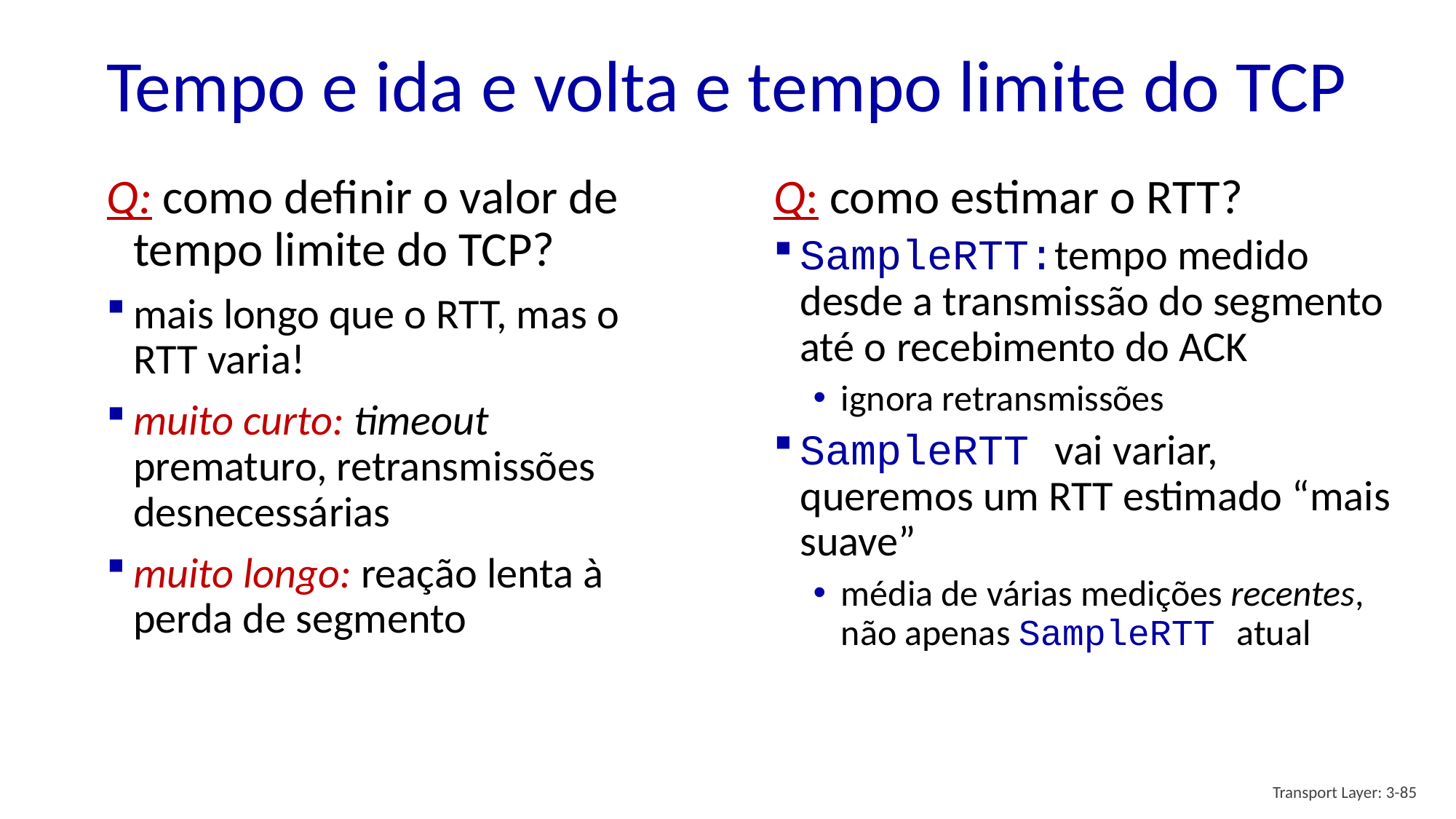

# Tempo e ida e volta e tempo limite do TCP
Q: como definir o valor de tempo limite do TCP?
mais longo que o RTT, mas o RTT varia!
muito curto: timeout prematuro, retransmissões desnecessárias
muito longo: reação lenta à perda de segmento
Q: como estimar o RTT?
SampleRTT:tempo medido desde a transmissão do segmento até o recebimento do ACK
ignora retransmissões
SampleRTT vai variar, queremos um RTT estimado “mais suave”
média de várias medições recentes, não apenas SampleRTT atual
Transport Layer: 3-85